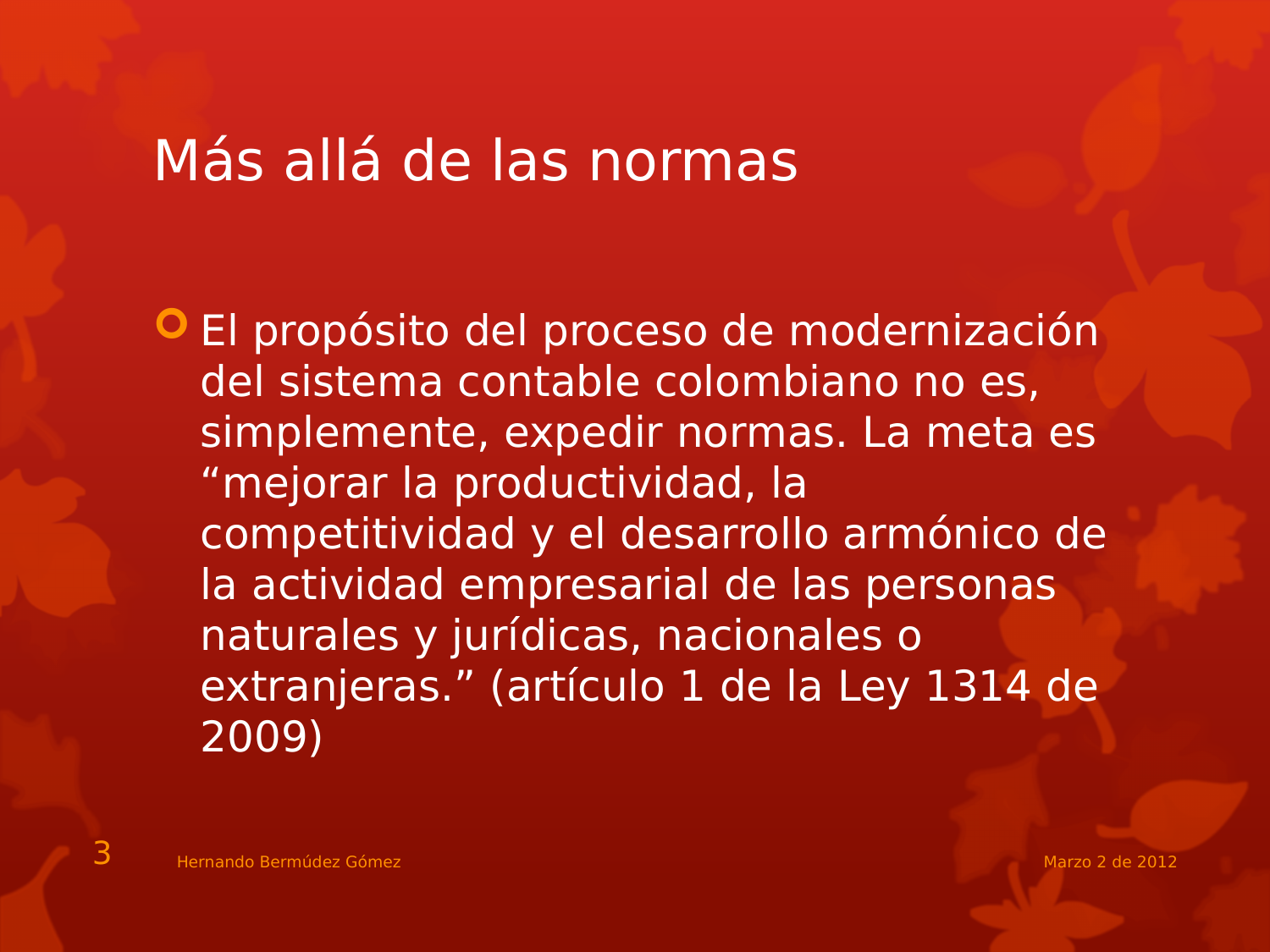

# Más allá de las normas
El propósito del proceso de modernización del sistema contable colombiano no es, simplemente, expedir normas. La meta es “mejorar la productividad, la competitividad y el desarrollo armónico de la actividad empresarial de las personas naturales y jurídicas, nacionales o extranjeras.” (artículo 1 de la Ley 1314 de 2009)
3
Hernando Bermúdez Gómez
Marzo 2 de 2012